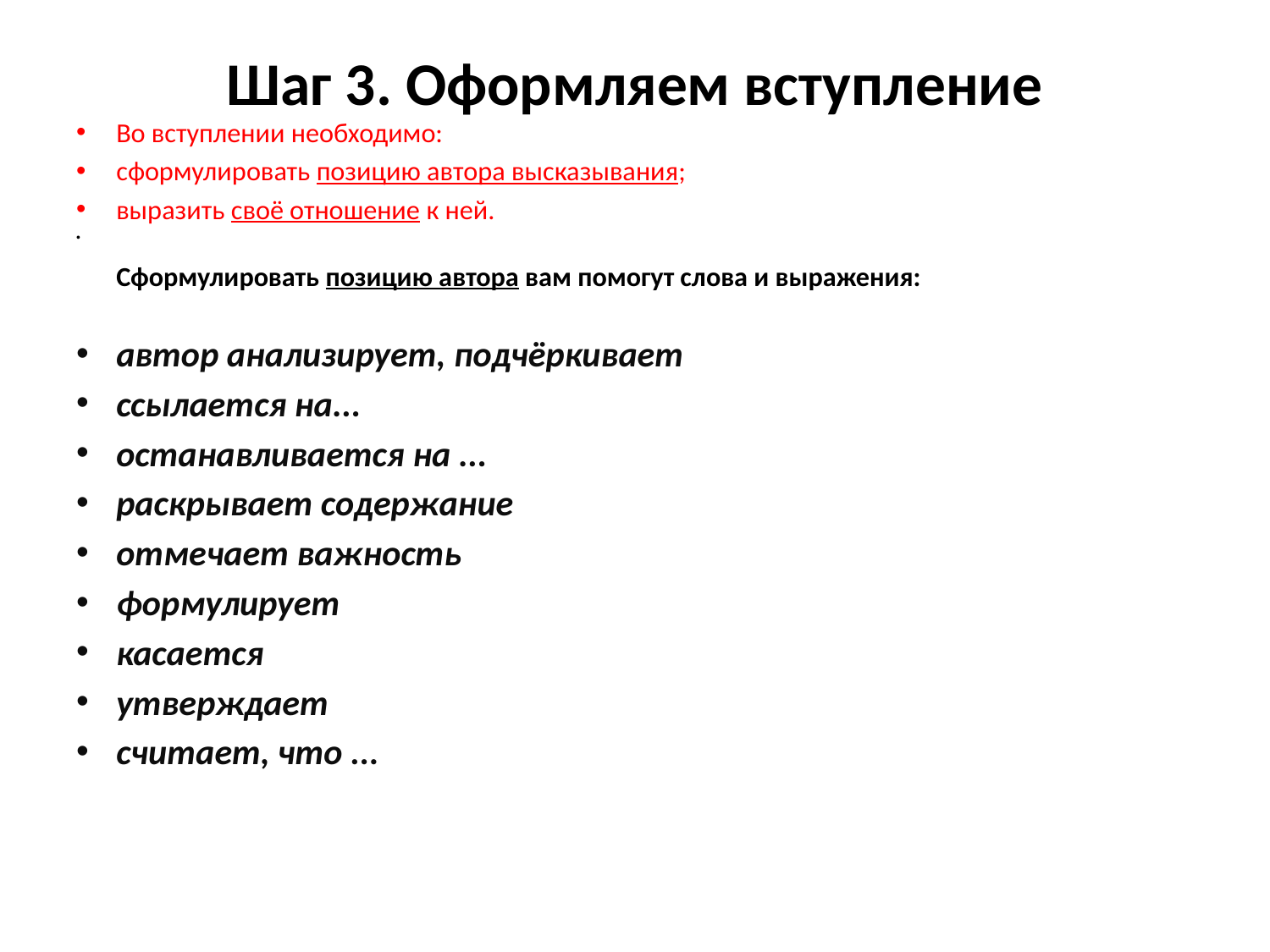

# Шаг 3. Оформляем вступление
Во вступлении необходимо:
сформулировать позицию автора высказывания;
выразить своё отношение к ней.
Сформулировать позицию автора вам помогут слова и выражения:
автор анализирует, подчёркивает
ссылается на...
останавливается на ...
раскрывает содержание
отмечает важность
формулирует
касается
утверждает
считает, что ...